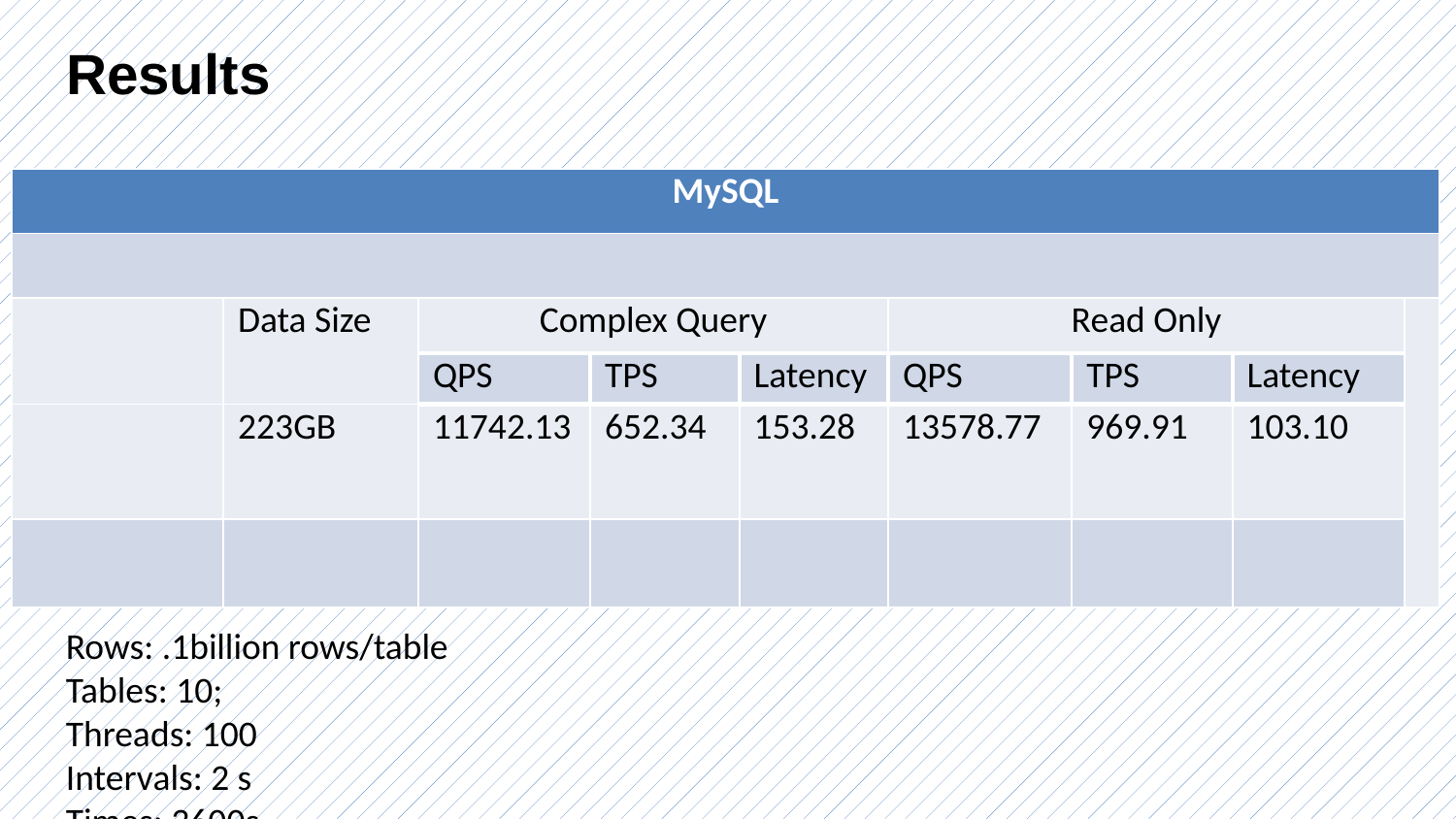

# Results

| MySQL |  |  |  |  |  |  |  |  |
| --- | --- | --- | --- | --- | --- | --- | --- | --- |
|  |  |  |  |  |  |  |  |  |
|  | Data Size | Complex Query |  |  | Read Only |  |  |  |
|  |  | QPS | TPS | Latency | QPS | TPS | Latency |  |
|  | 223GB | 11742.13 | 652.34 | 153.28 | 13578.77 | 969.91 | 103.10 |  |
|  |  |  |  |  |  |  |  |  |
Rows: .1billion rows/table
Tables: 10;
Threads: 100
Intervals: 2 s
Times: 3600s